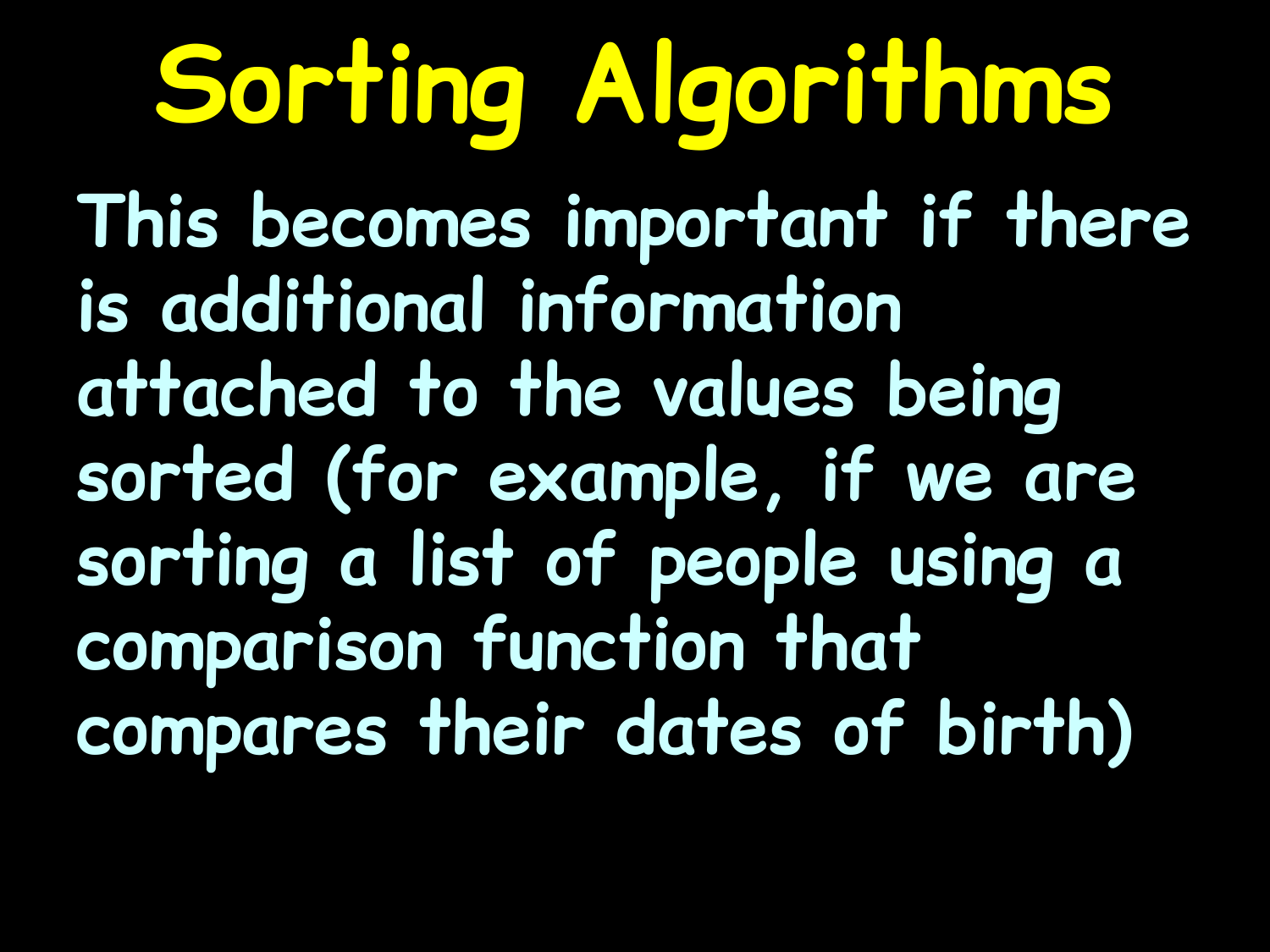

# Sorting Algorithms
This becomes important if there is additional information attached to the values being sorted (for example, if we are sorting a list of people using a comparison function that compares their dates of birth)